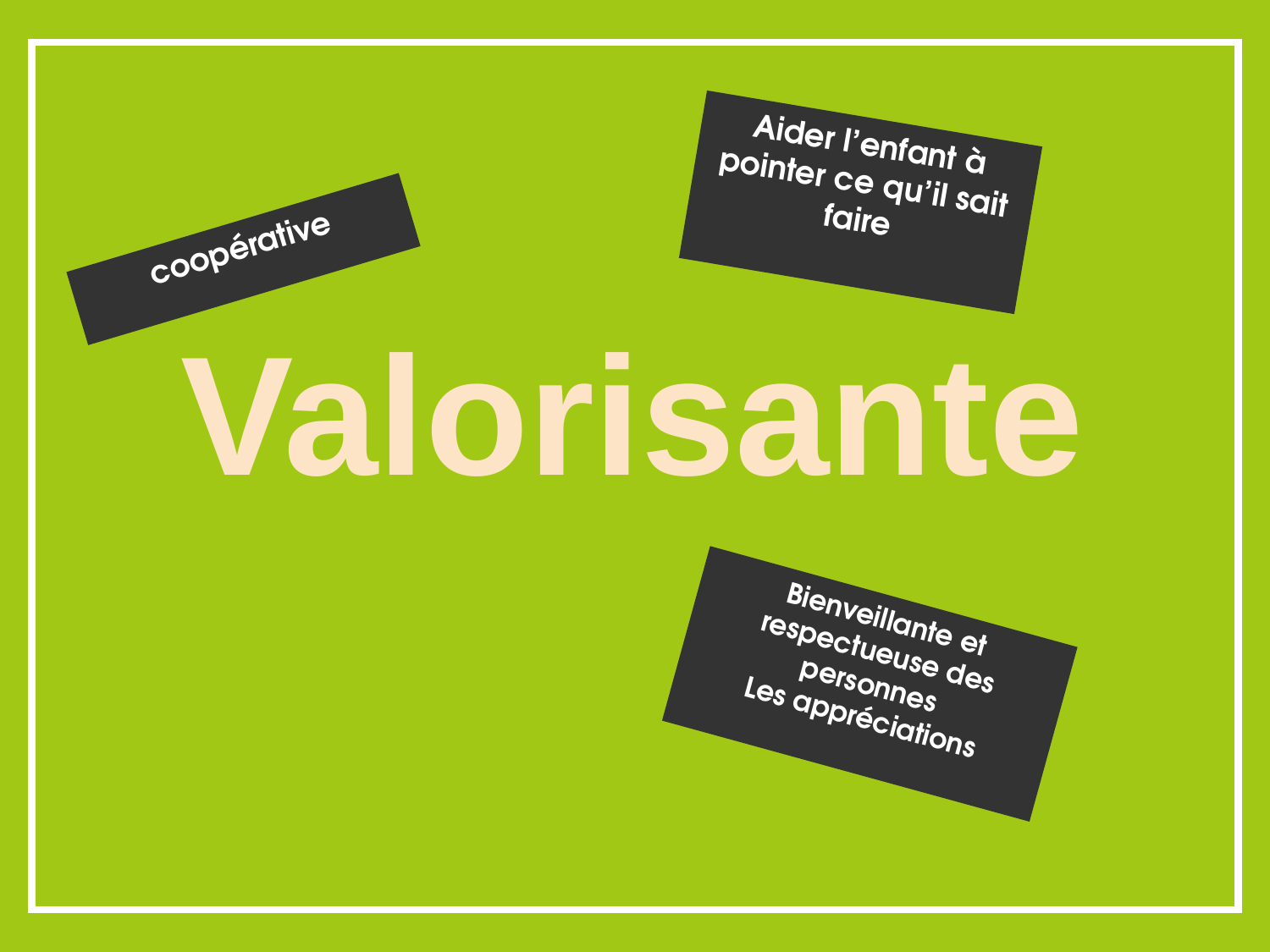

Aider l’enfant à pointer ce qu’il sait faire
coopérative
Valorisante
Bienveillante et respectueuse des personnes
Les appréciations